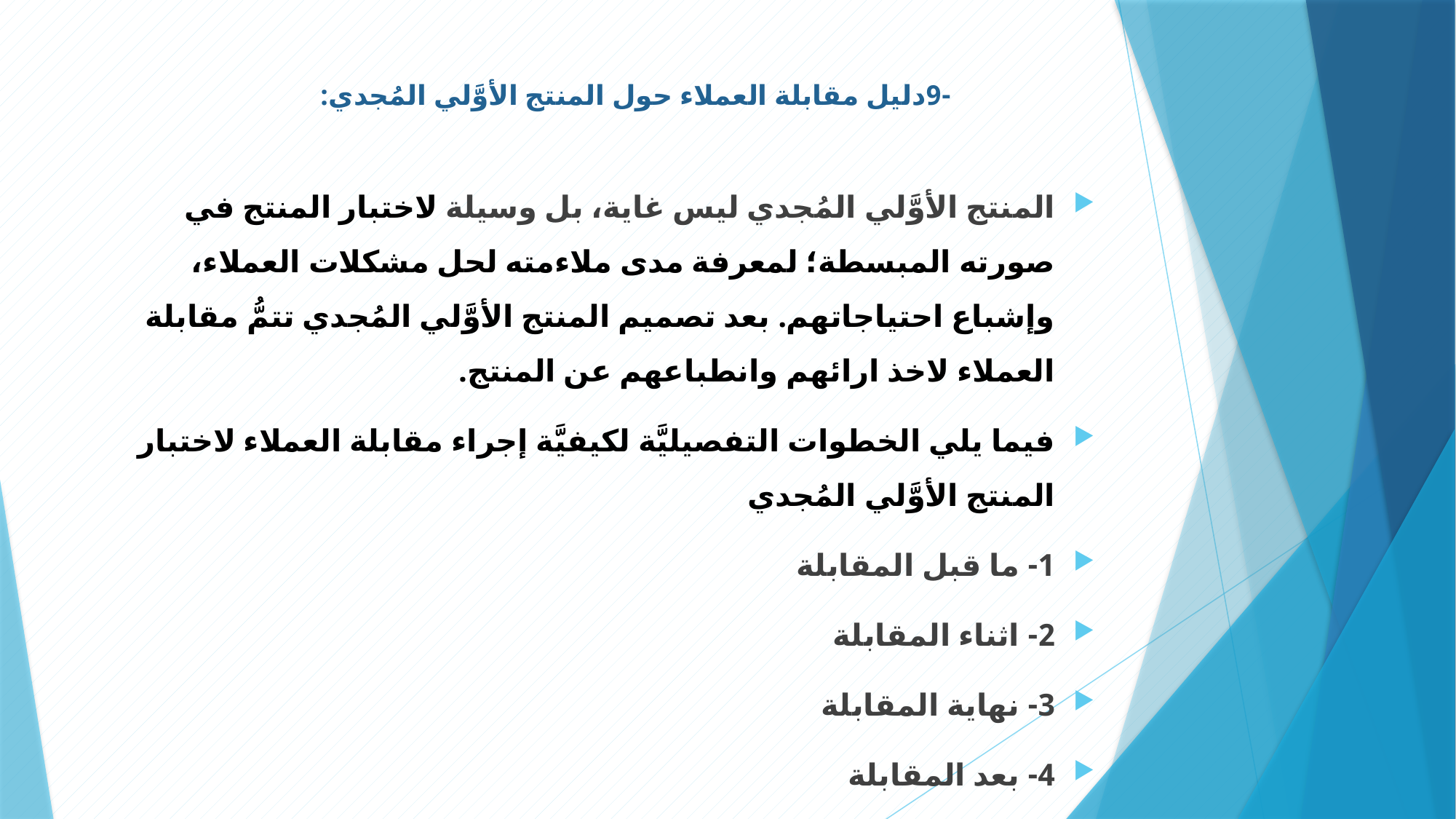

# -9دليل مقابلة العملاء حول المنتج الأوَّلي المُجدي:
المنتج الأوَّلي المُجدي ليس غاية، بل وسيلة لاختبار المنتج في صورته المبسطة؛ لمعرفة مدى ملاءمته لحل مشكلات العملاء، وإشباع احتياجاتهم. بعد تصميم المنتج الأوَّلي المُجدي تتمُّ مقابلة العملاء لاخذ ارائهم وانطباعهم عن المنتج.
فيما يلي الخطوات التفصيليَّة لكيفيَّة إجراء مقابلة العملاء لاختبار المنتج الأوَّلي المُجدي
1- ما قبل المقابلة
2- اثناء المقابلة
3- نهاية المقابلة
4- بعد المقابلة